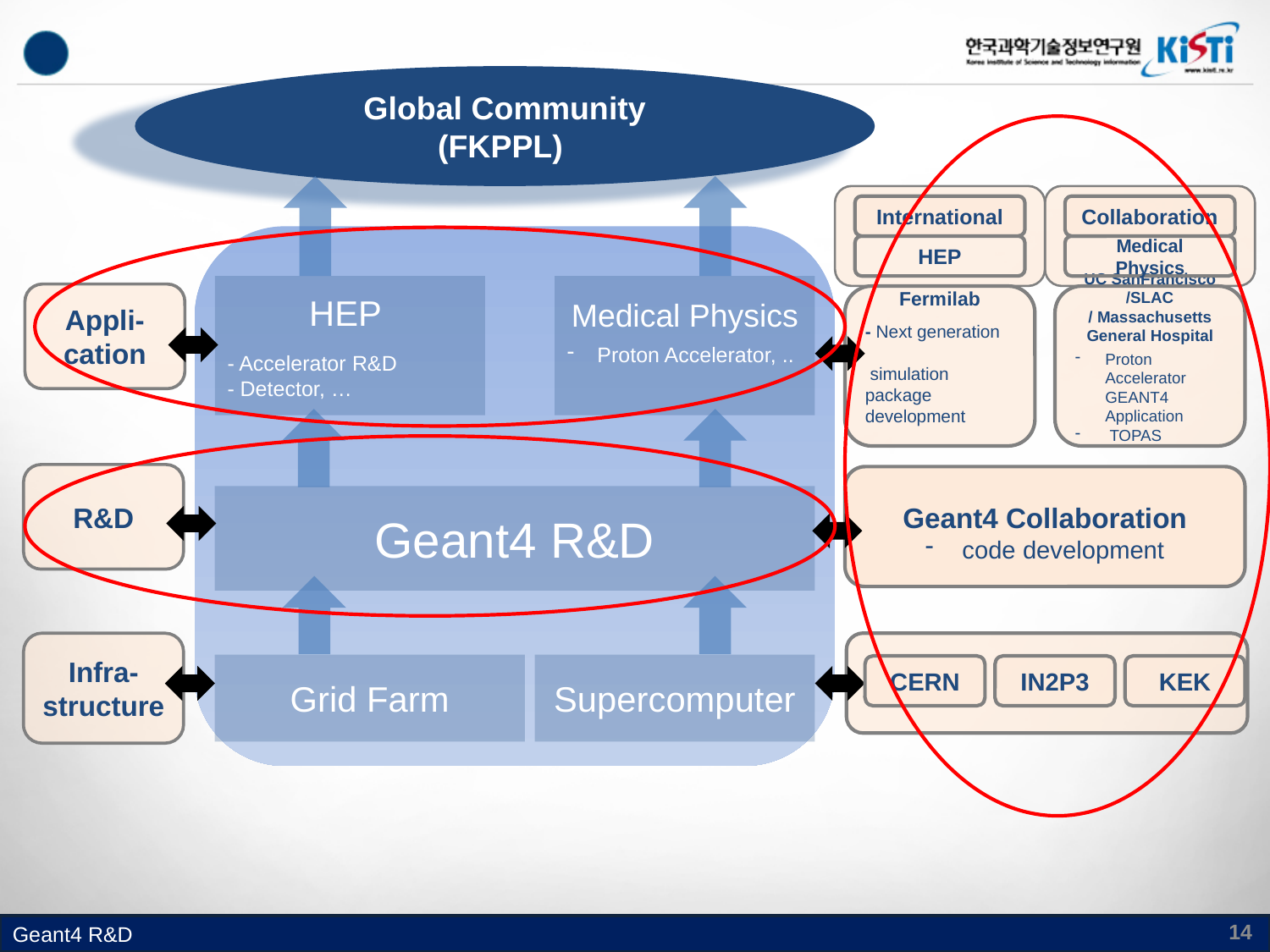

#
Global Community
(FKPPL)

International
Collaboration

HEP
Medical Physics
HEP

- Accelerator R&D
- Detector, …
Medical Physics

Proton Accelerator, ..

Appli-cation
Fermilab

- Next generation
 simulation package development

UC SanFrancisco
/SLAC
/ Massachusetts General Hospital

Proton Accelerator GEANT4 Application
 TOPAS

R&D

Geant4 Collaboration
 code development

Geant4 R&D

Infra-structure
Grid Farm
Supercomputer
CERN
IN2P3
KEK

14